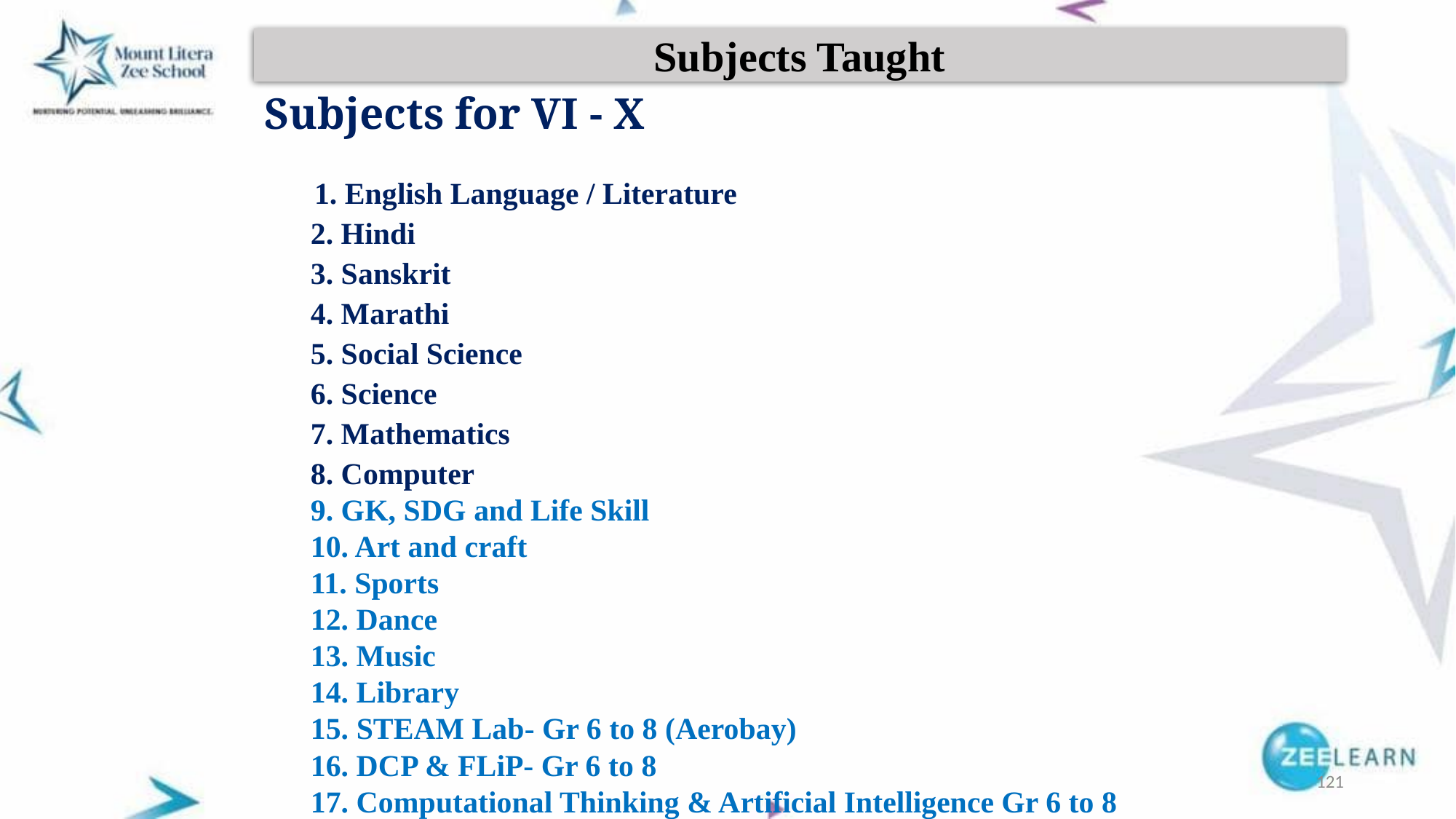

Subjects Taught
Subjects for VI - X

       1. English Language / Literature
      2. Hindi
      3. Sanskrit
      4. Marathi
      5. Social Science
      6. Science
      7. Mathematics
      8. Computer
      9. GK, SDG and Life Skill
      10. Art and craft
      11. Sports
      12. Dance
      13. Music
      14. Library
      15. STEAM Lab- Gr 6 to 8 (Aerobay)
      16. DCP & FLiP- Gr 6 to 8
      17. Computational Thinking & Artificial Intelligence Gr 6 to 8

121